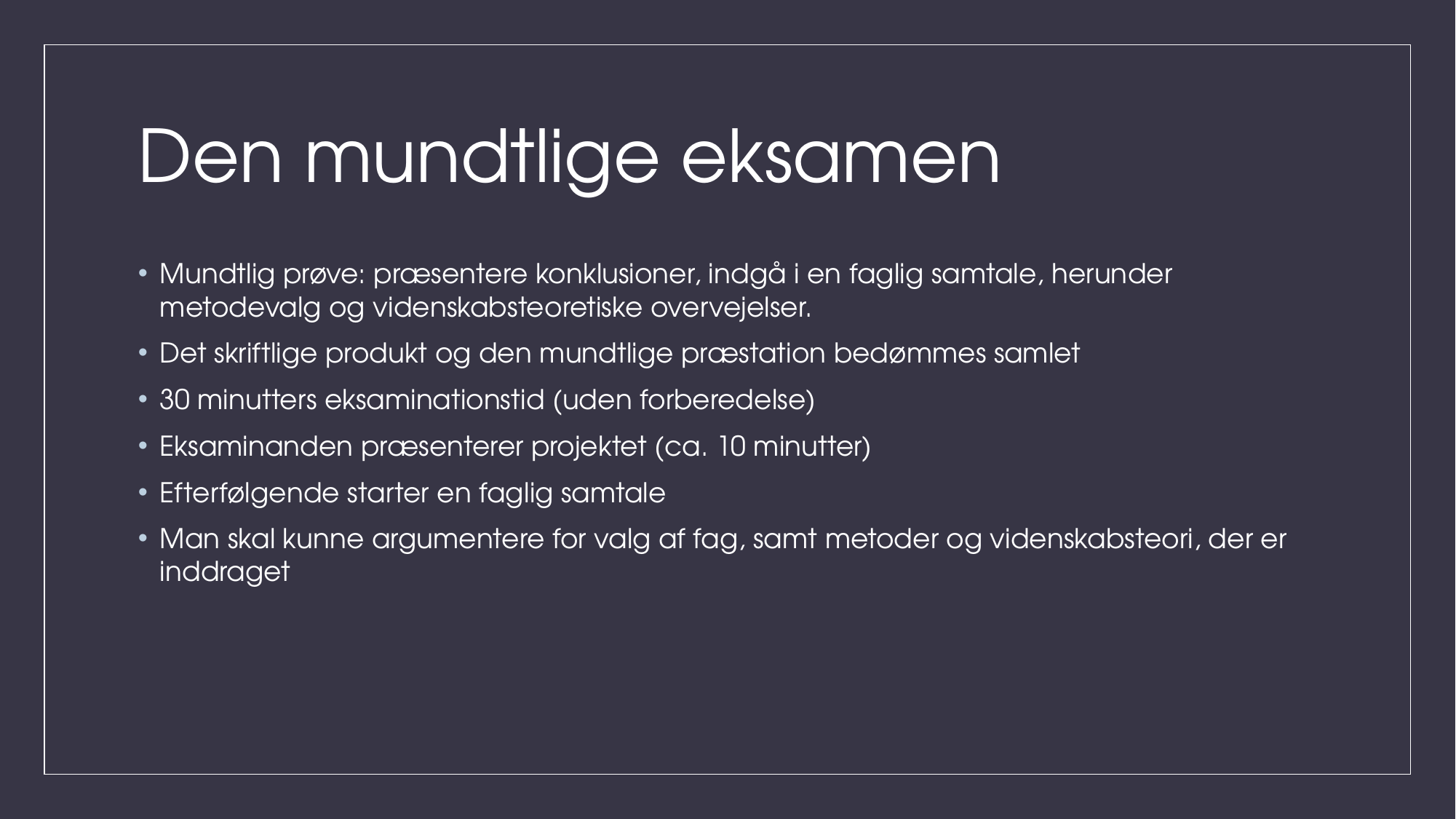

# Den mundtlige eksamen
Mundtlig prøve: præsentere konklusioner, indgå i en faglig samtale, herunder metodevalg og videnskabsteoretiske overvejelser.
Det skriftlige produkt og den mundtlige præstation bedømmes samlet
30 minutters eksaminationstid (uden forberedelse)
Eksaminanden præsenterer projektet (ca. 10 minutter)
Efterfølgende starter en faglig samtale
Man skal kunne argumentere for valg af fag, samt metoder og videnskabsteori, der er inddraget